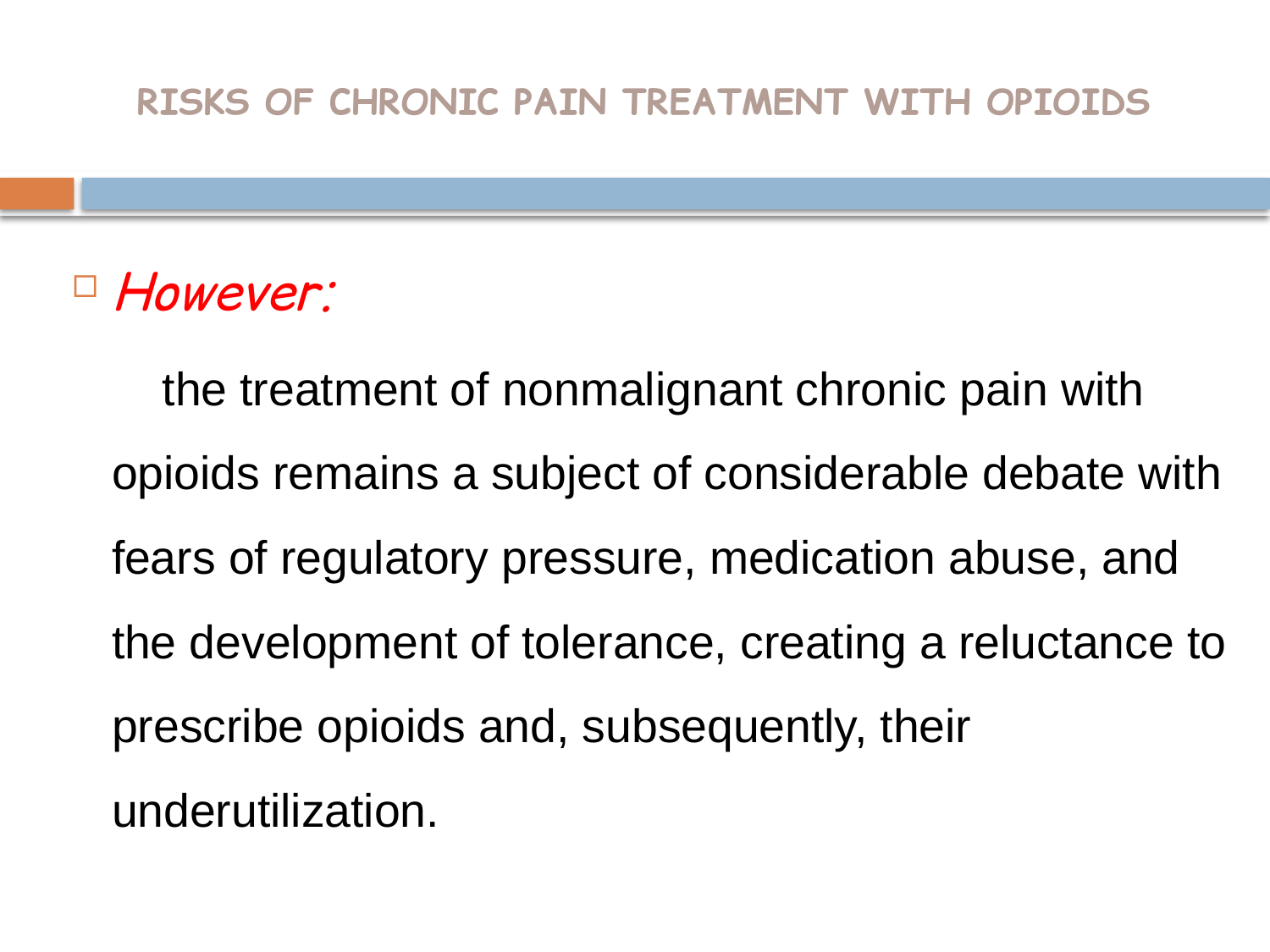

# RISKS OF CHRONIC PAIN TREATMENT WITH OPIOIDS
However:
       the treatment of nonmalignant chronic pain with opioids remains a subject of considerable debate with fears of regulatory pressure, medication abuse, and the development of tolerance, creating a reluctance to prescribe opioids and, subsequently, their underutilization.